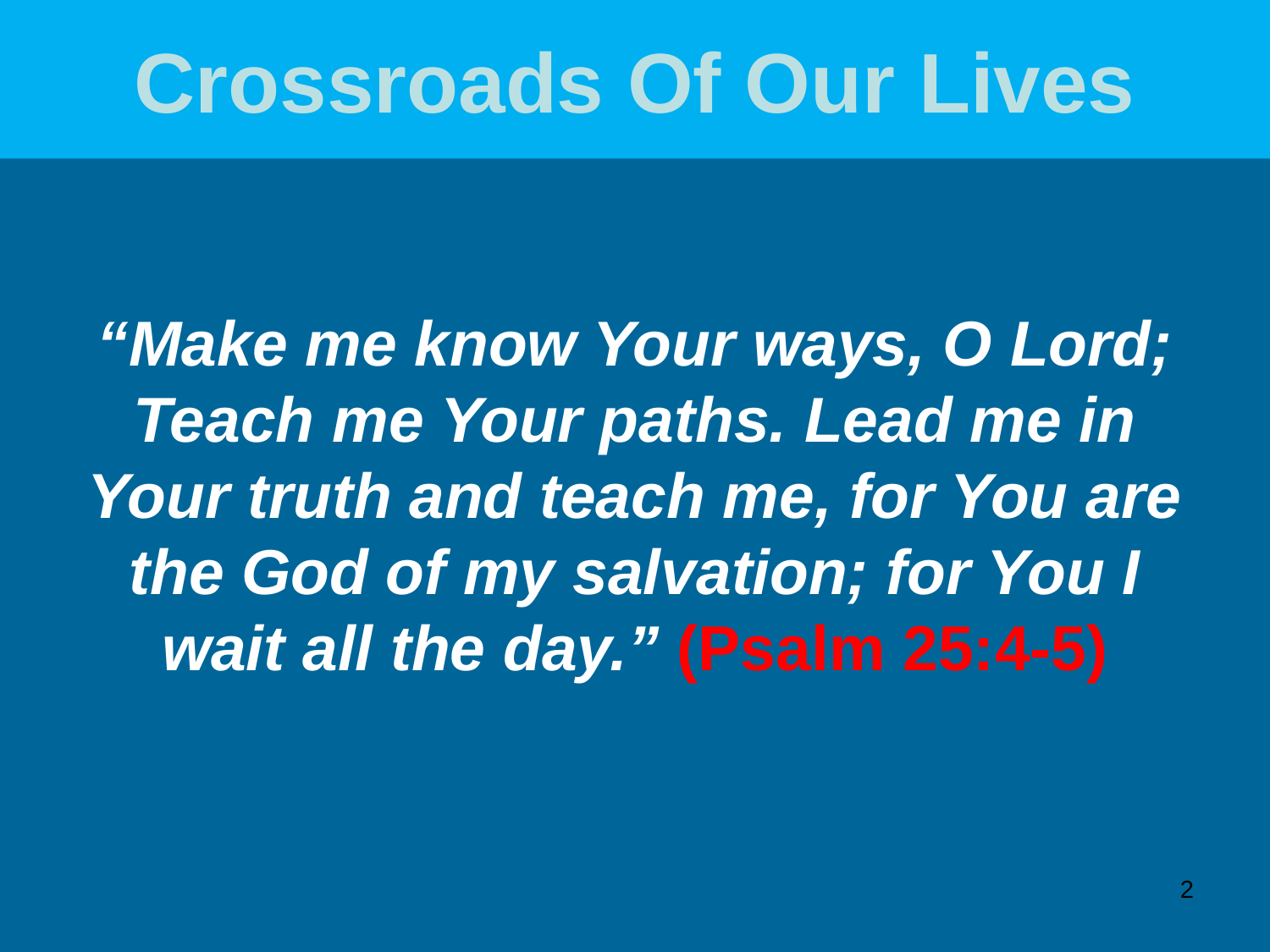

# Crossroads Of Our Lives
“Make me know Your ways, O Lord; Teach me Your paths. Lead me in Your truth and teach me, for You are the God of my salvation; for You I wait all the day.” (Psalm 25:4-5)
2